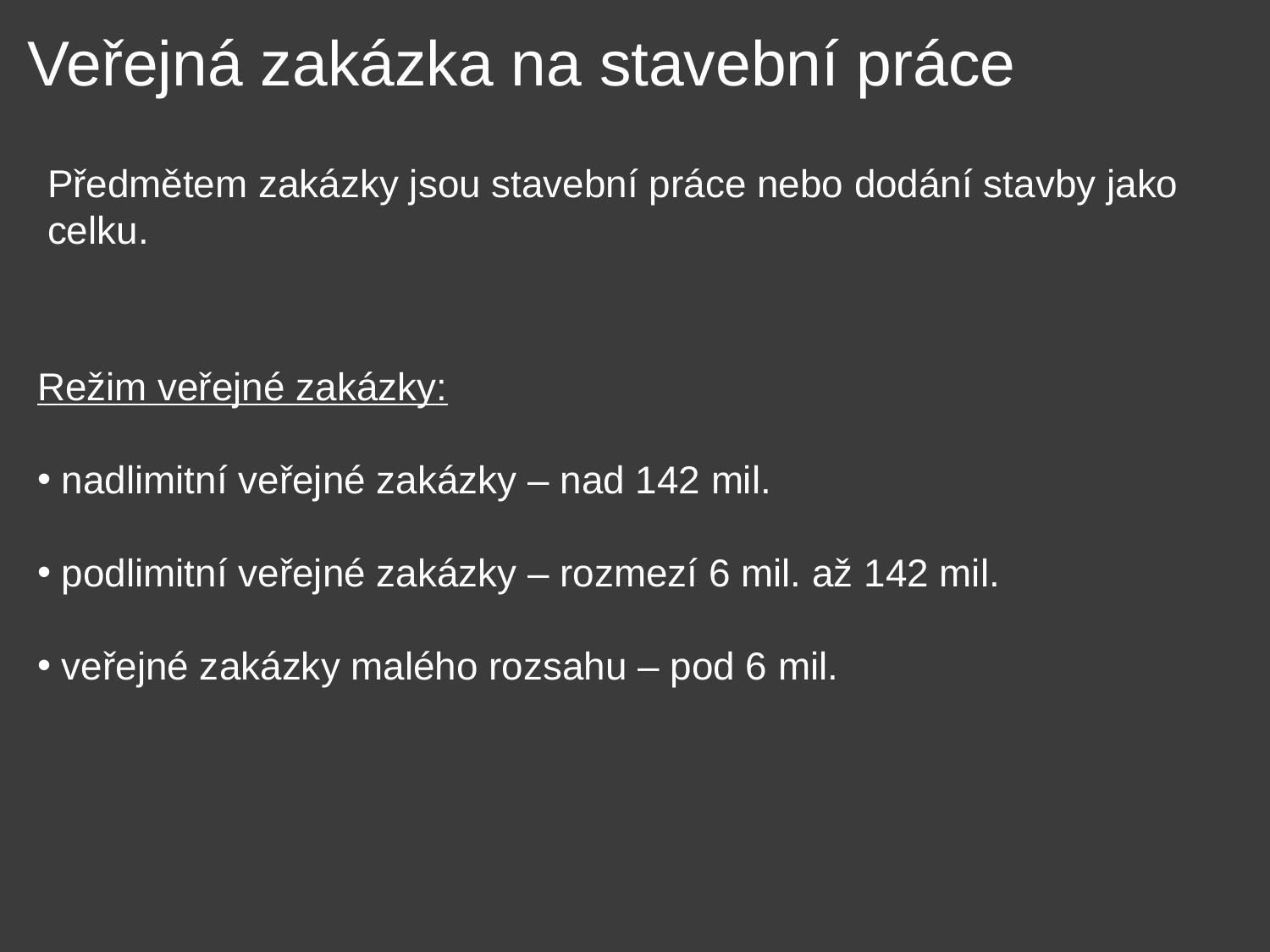

Veřejná zakázka na stavební práce

Předmětem zakázky jsou stavební práce nebo dodání stavby jako celku.
Režim veřejné zakázky:

 nadlimitní veřejné zakázky – nad 142 mil.

 podlimitní veřejné zakázky – rozmezí 6 mil. až 142 mil.

 veřejné zakázky malého rozsahu – pod 6 mil.